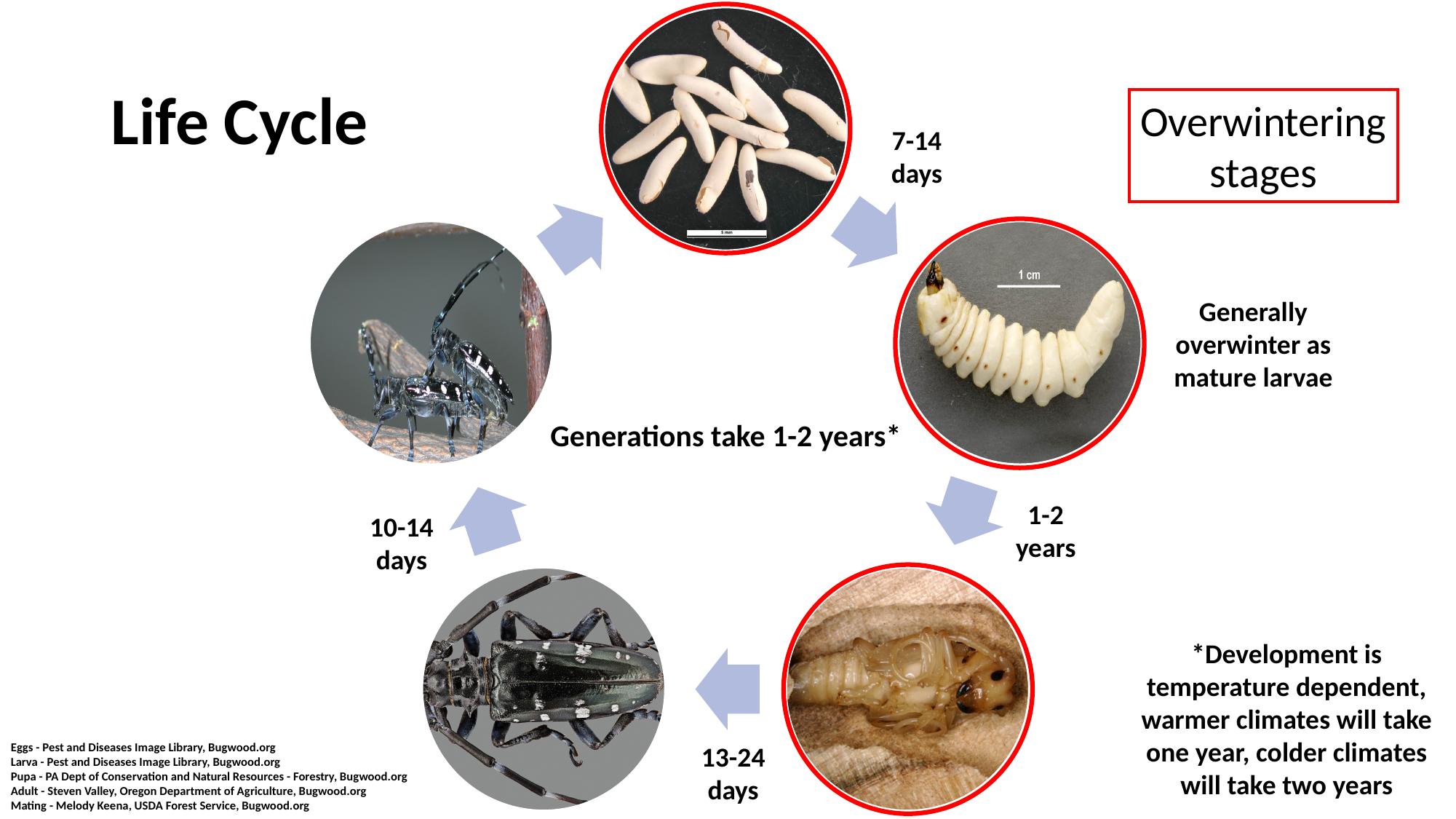

# Life Cycle
Overwintering stages
7-14 days

Generally overwinter as mature larvae
Generations take 1-2 years*
1-2 years
10-14 days

*Development is temperature dependent, warmer climates will take one year, colder climates will take two years
Eggs - Pest and Diseases Image Library, Bugwood.org
Larva - Pest and Diseases Image Library, Bugwood.org
Pupa - PA Dept of Conservation and Natural Resources - Forestry, Bugwood.org
Adult - Steven Valley, Oregon Department of Agriculture, Bugwood.org
Mating - Melody Keena, USDA Forest Service, Bugwood.org
13-24 days